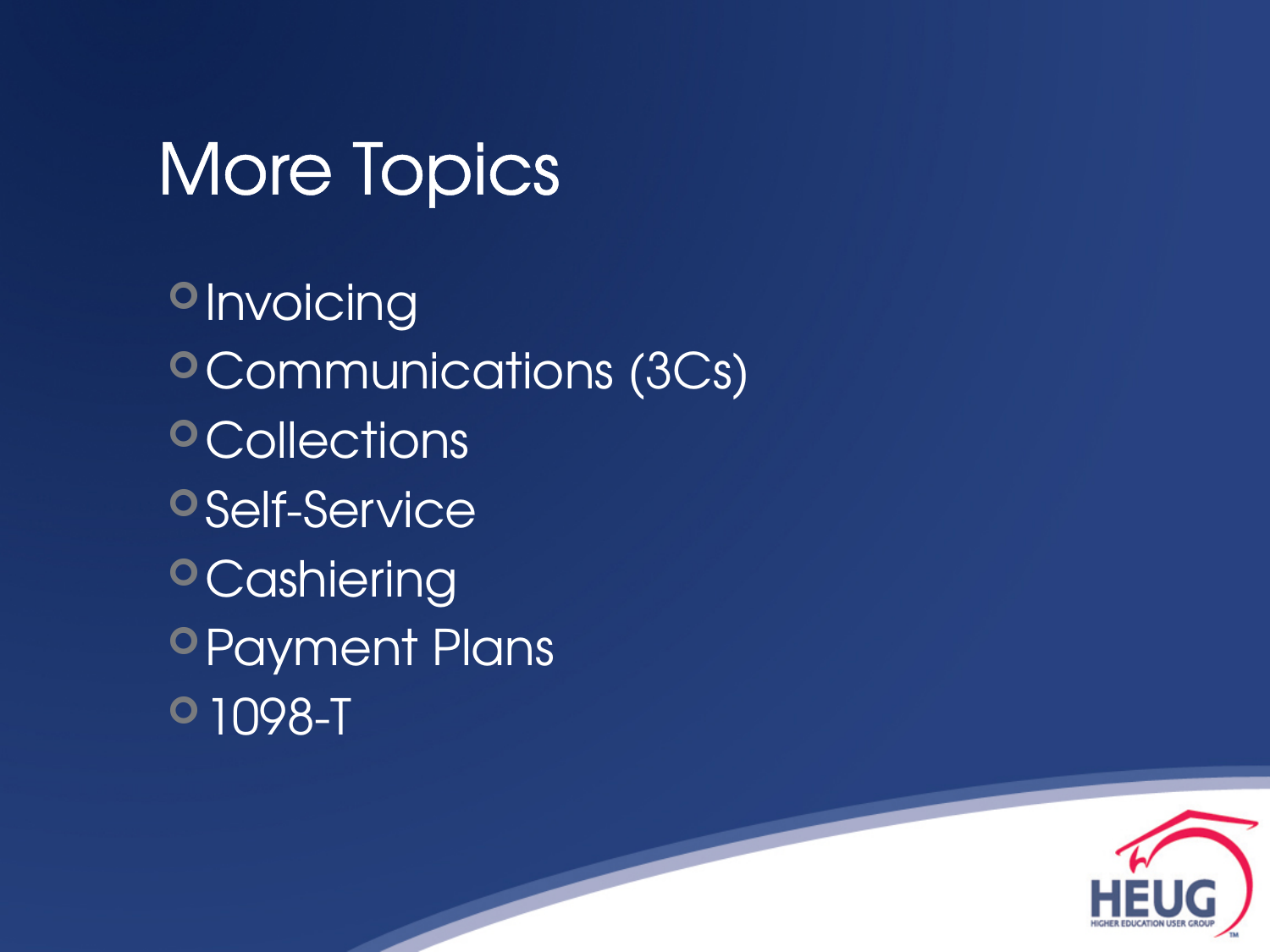

# More Topics
Invoicing
Communications (3Cs)
Collections
Self-Service
Cashiering
Payment Plans
1098-T